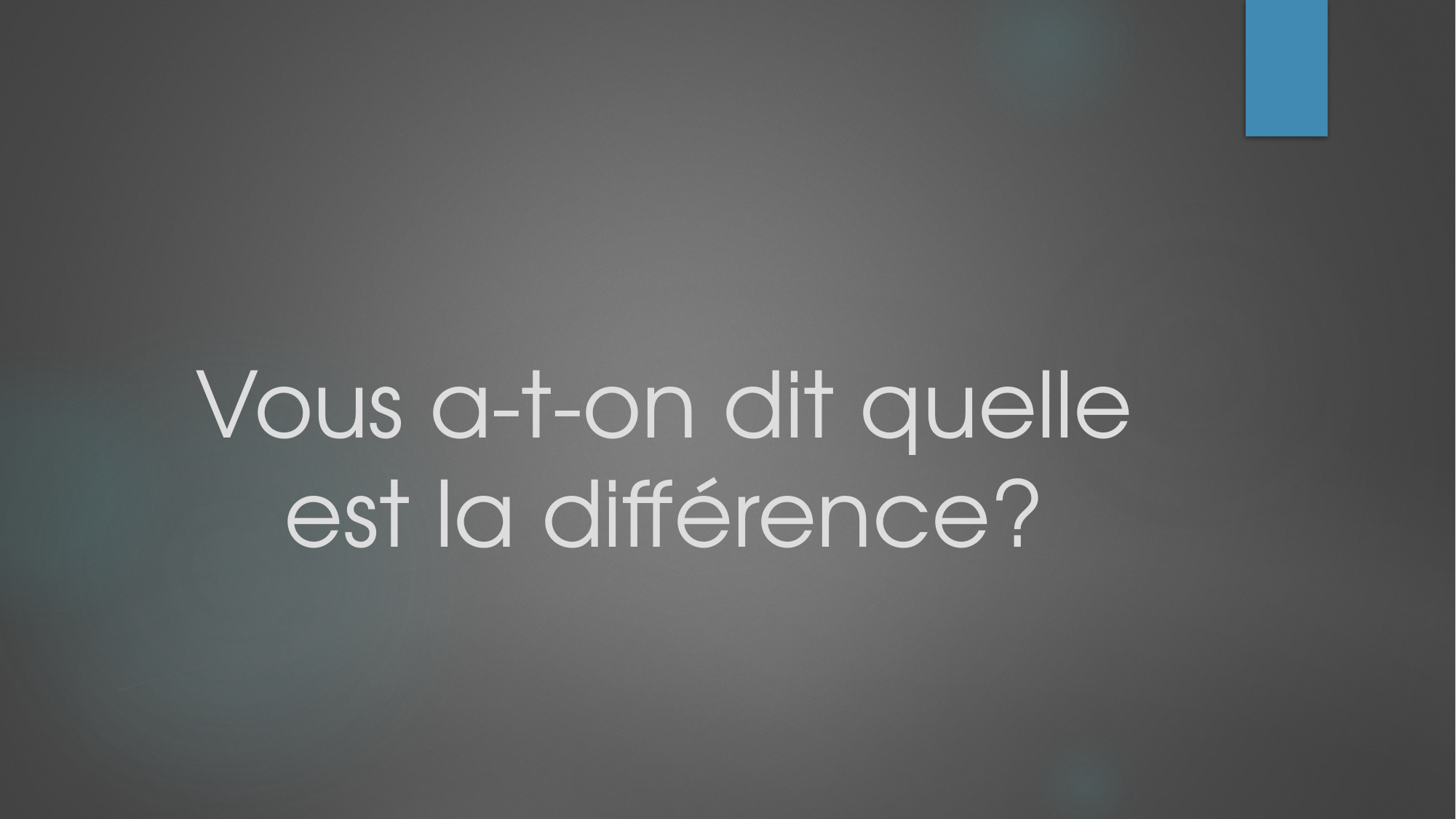

# Vous a-t-on dit quelle est la différence?